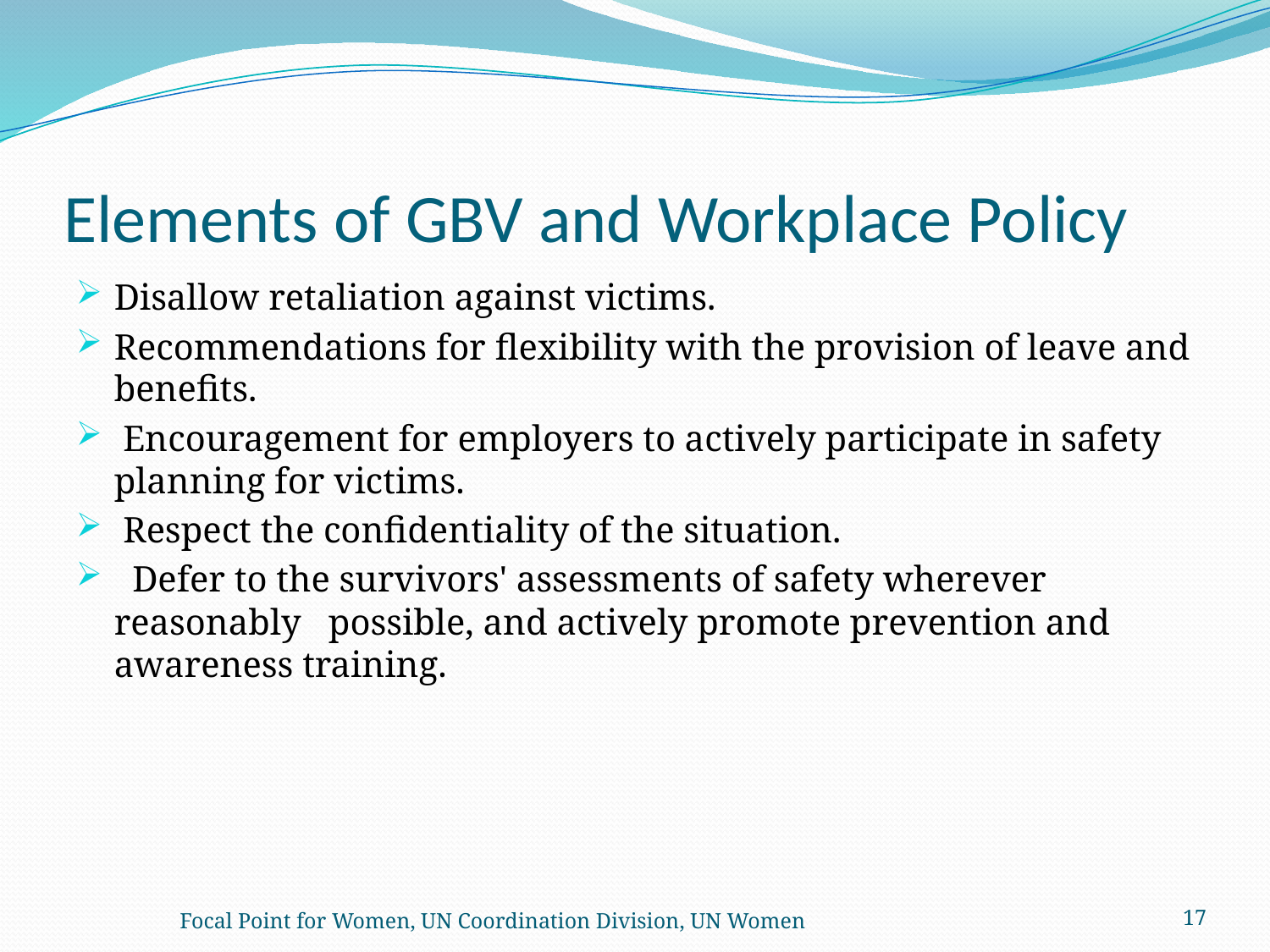

# Elements of GBV and Workplace Policy
Disallow retaliation against victims.
Recommendations for flexibility with the provision of leave and benefits.
 Encouragement for employers to actively participate in safety planning for victims.
 Respect the confidentiality of the situation.
  Defer to the survivors' assessments of safety wherever reasonably   possible, and actively promote prevention and awareness training.

Focal Point for Women, UN Coordination Division, UN Women
17